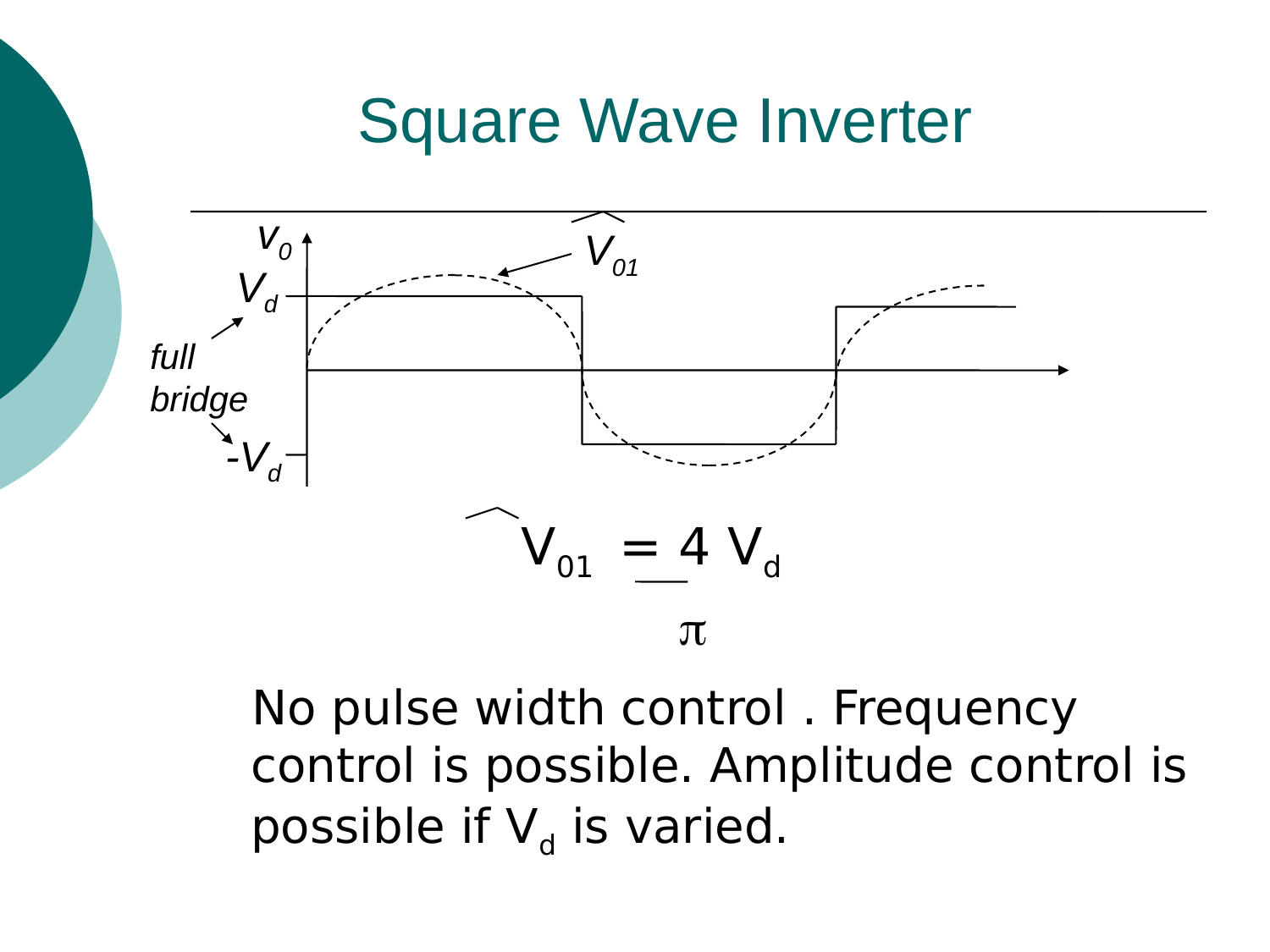

# Square Wave Inverter
v0

V01

Vd

full
bridge

-Vd

  			 V01  = 4 Vd
				     π
   No pulse width control . Frequency control is possible. Amplitude control is possible if Vd is varied.